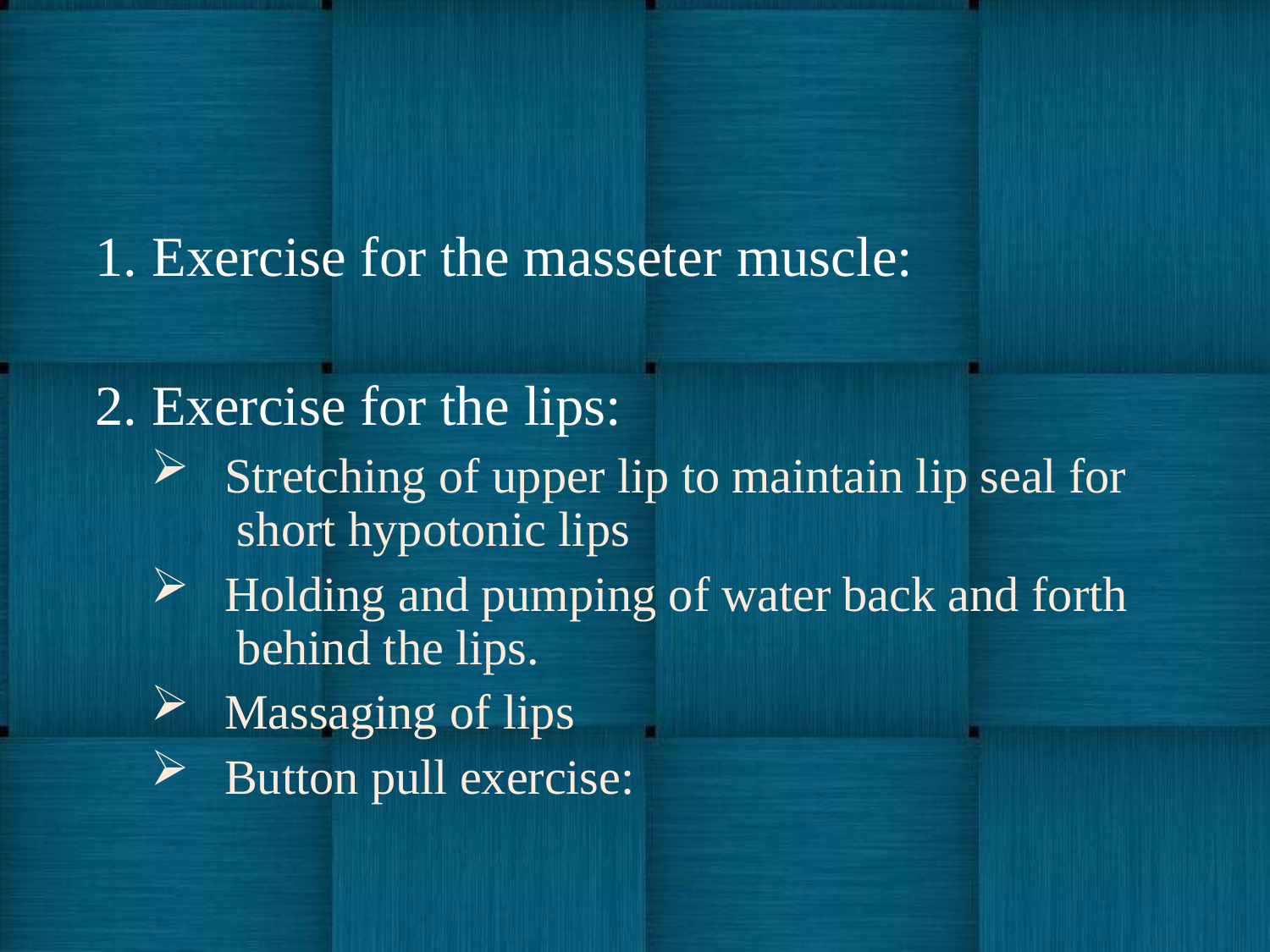

# 1. Exercise for the masseter muscle:
Exercise for the lips:
Stretching of upper lip to maintain lip seal for  short hypotonic lips
Holding and pumping of water back and forth  behind the lips.
Massaging of lips
Button pull exercise: